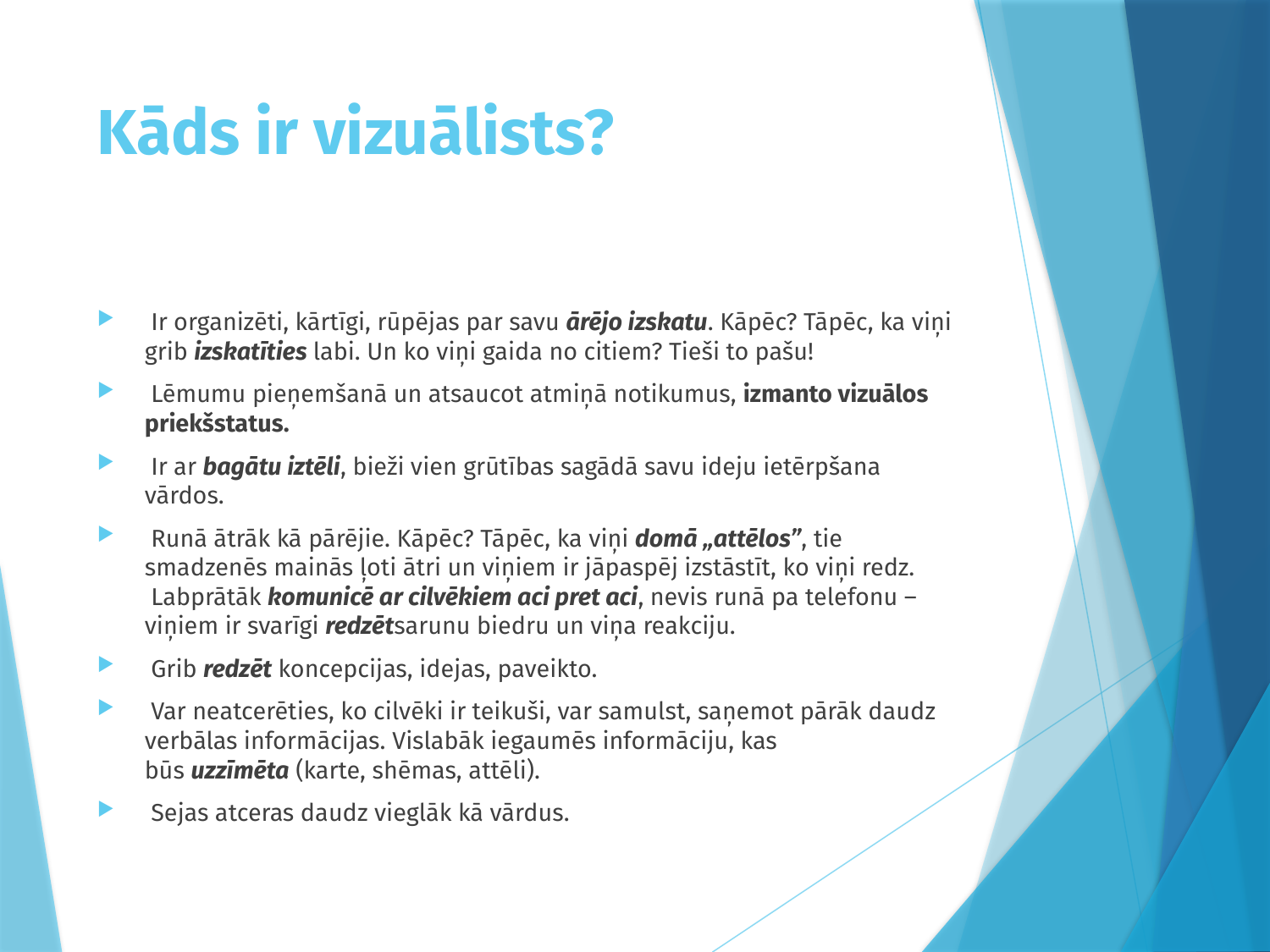

# Kāds ir vizuālists?
 Ir organizēti, kārtīgi, rūpējas par savu ārējo izskatu. Kāpēc? Tāpēc, ka viņi grib izskatīties labi. Un ko viņi gaida no citiem? Tieši to pašu!
 Lēmumu pieņemšanā un atsaucot atmiņā notikumus, izmanto vizuālos priekšstatus.
 Ir ar bagātu iztēli, bieži vien grūtības sagādā savu ideju ietērpšana vārdos.
 Runā ātrāk kā pārējie. Kāpēc? Tāpēc, ka viņi domā „attēlos”, tie smadzenēs mainās ļoti ātri un viņiem ir jāpaspēj izstāstīt, ko viņi redz. 
 Labprātāk komunicē ar cilvēkiem aci pret aci, nevis runā pa telefonu – viņiem ir svarīgi redzētsarunu biedru un viņa reakciju.
 Grib redzēt koncepcijas, idejas, paveikto.
 Var neatcerēties, ko cilvēki ir teikuši, var samulst, saņemot pārāk daudz verbālas informācijas. Vislabāk iegaumēs informāciju, kas būs uzzīmēta (karte, shēmas, attēli).
 Sejas atceras daudz vieglāk kā vārdus.